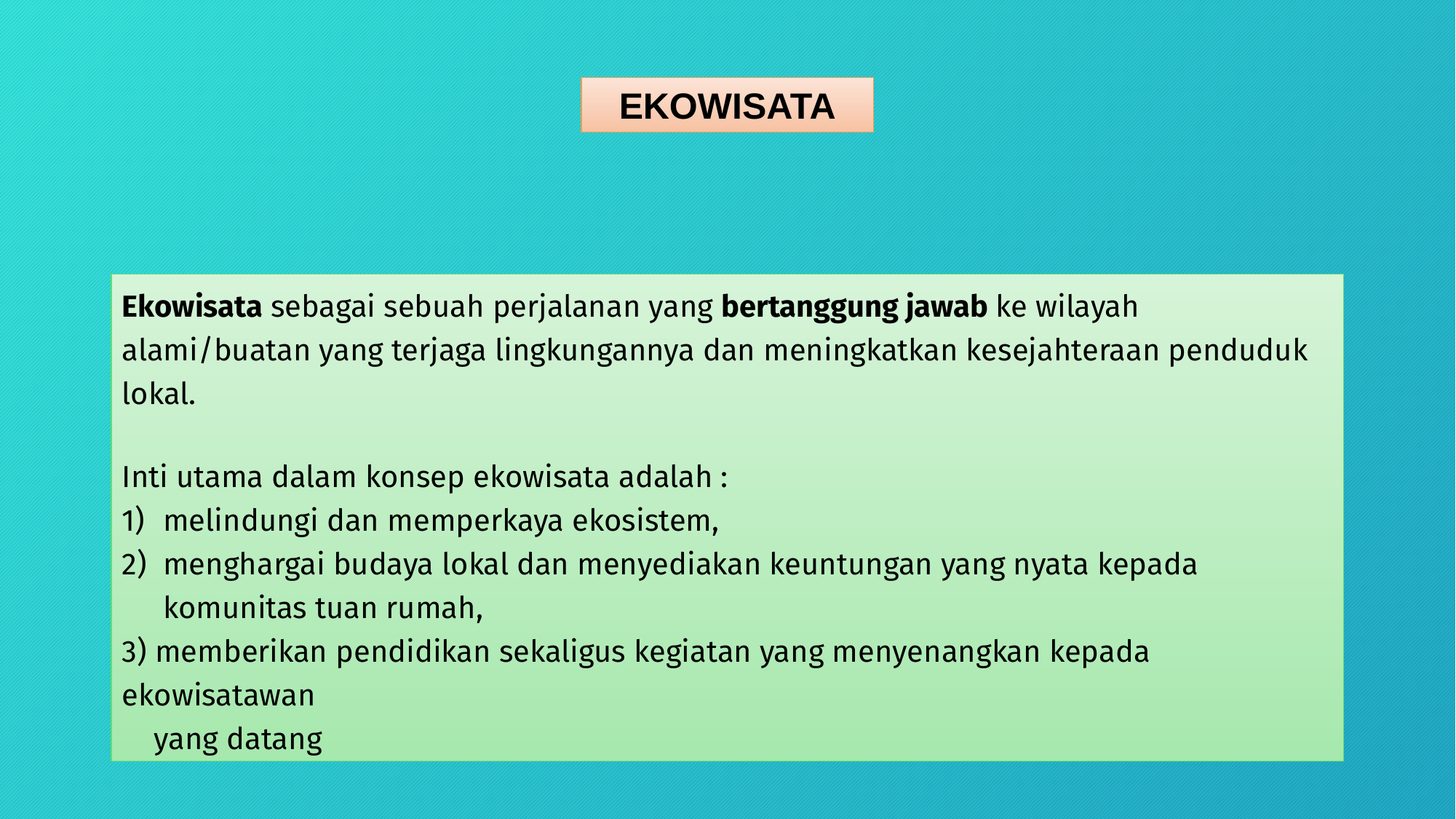

EKOWISATA
Ekowisata sebagai sebuah perjalanan yang bertanggung jawab ke wilayah alami/buatan yang terjaga lingkungannya dan meningkatkan kesejahteraan penduduk lokal.

Inti utama dalam konsep ekowisata adalah :
melindungi dan memperkaya ekosistem,
menghargai budaya lokal dan menyediakan keuntungan yang nyata kepada komunitas tuan rumah,
3) memberikan pendidikan sekaligus kegiatan yang menyenangkan kepada ekowisatawan
    yang datang